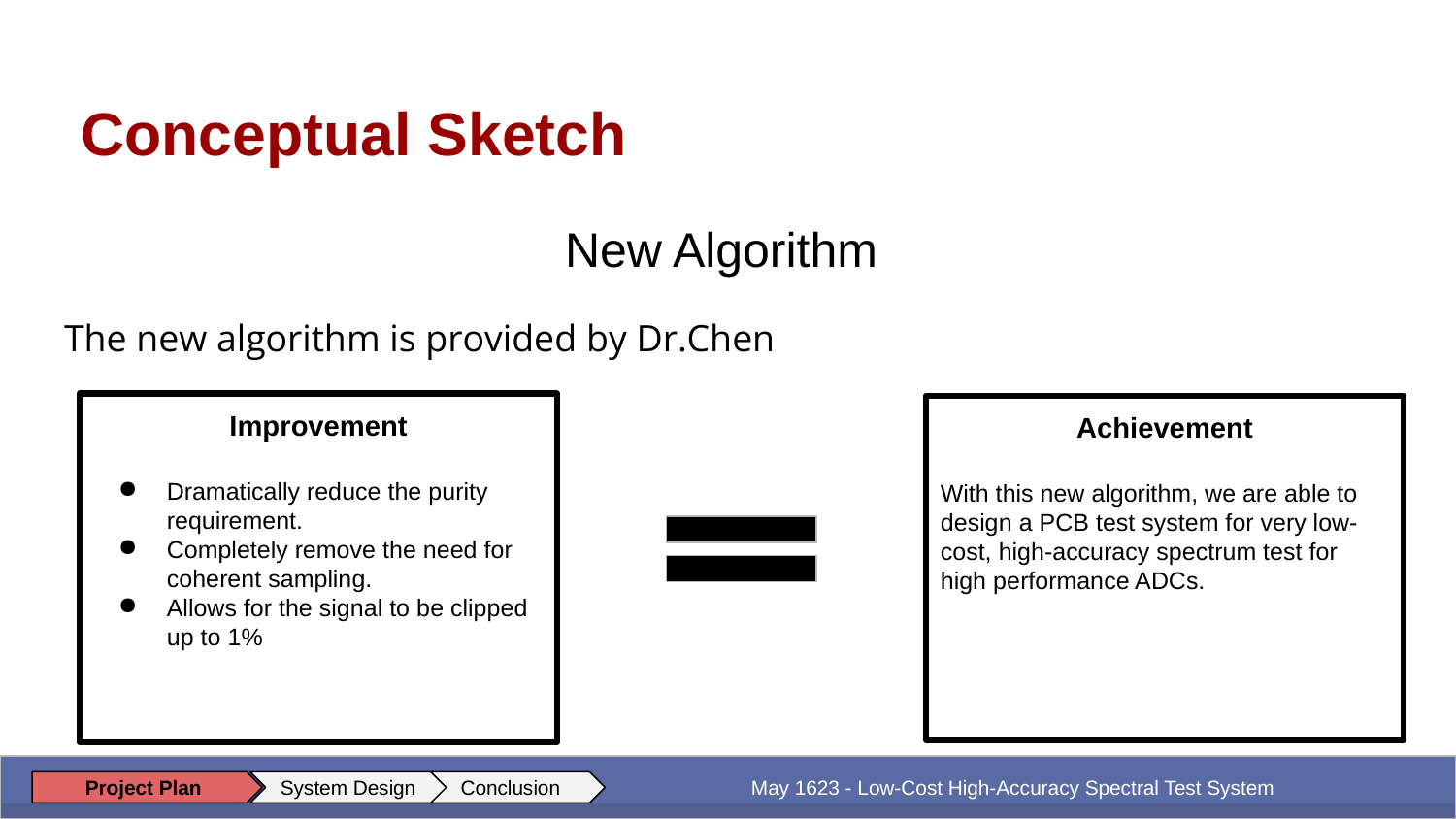

# Conceptual Sketch
New Algorithm
The new algorithm is provided by Dr.Chen
Improvement

Dramatically reduce the purity requirement.
Completely remove the need for coherent sampling.
Allows for the signal to be clipped up to 1%
Achievement

With this new algorithm, we are able to design a PCB test system for very low-cost, high-accuracy spectrum test for high performance ADCs.

                                                                                                       May 1623 - Low-Cost High-Accuracy Spectral Test System
Project Plan
System Design
Conclusion